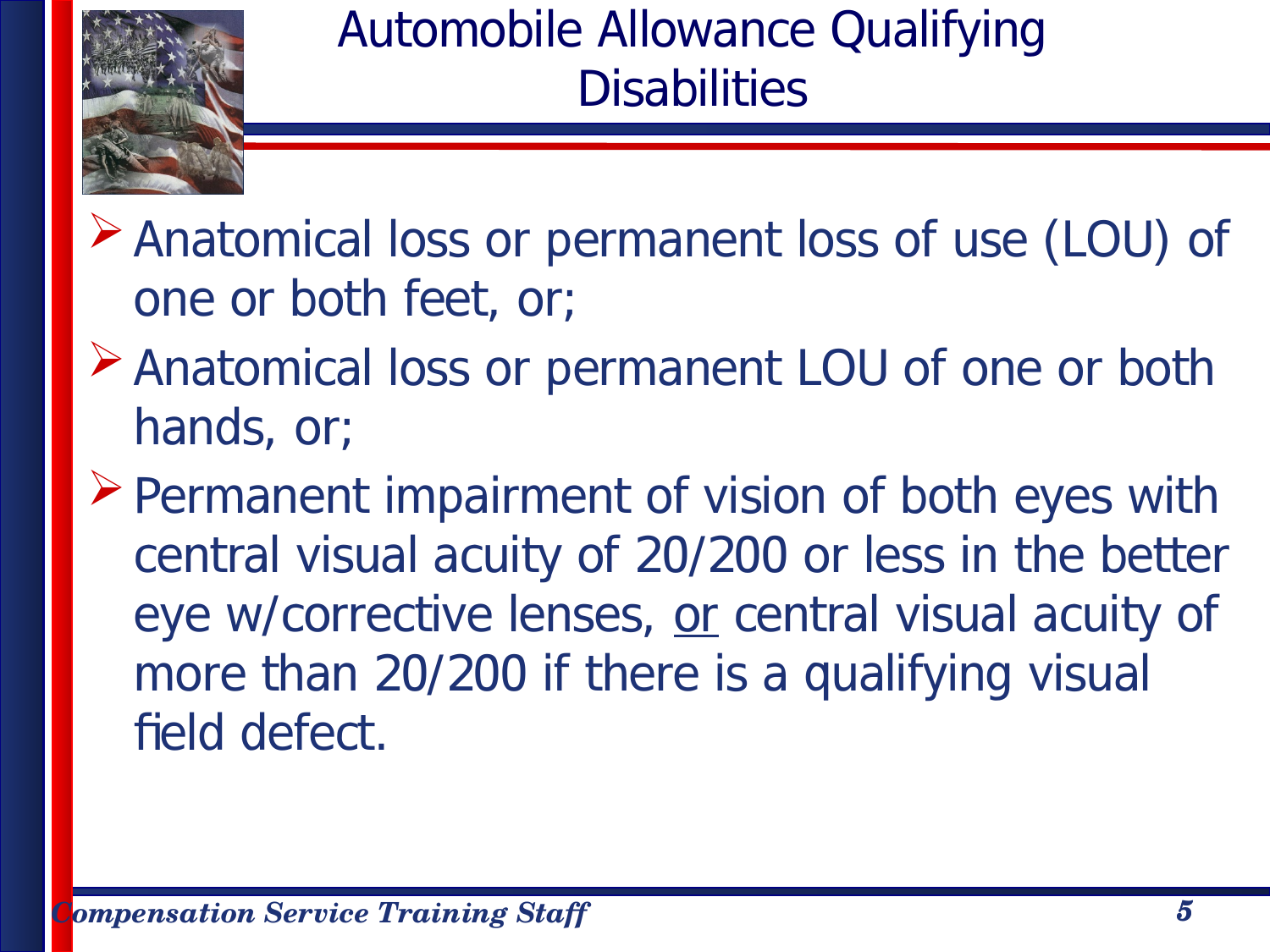

Automobile Allowance Qualifying Disabilities
Anatomical loss or permanent loss of use (LOU) of one or both feet, or;
Anatomical loss or permanent LOU of one or both hands, or;
Permanent impairment of vision of both eyes with central visual acuity of 20/200 or less in the better eye w/corrective lenses, or central visual acuity of more than 20/200 if there is a qualifying visual field defect.

5
5